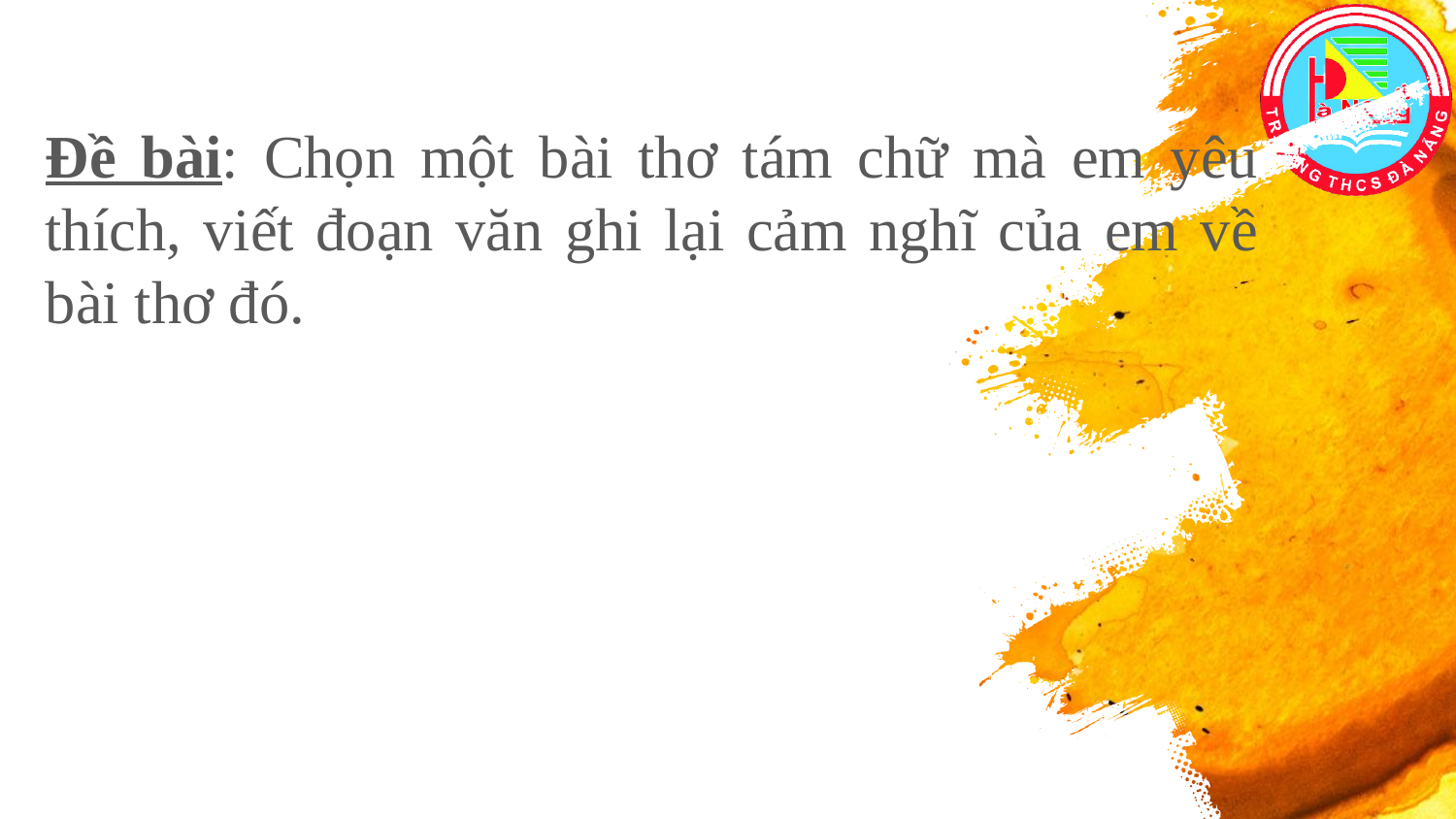

Đề bài: Chọn một bài thơ tám chữ mà em yêu thích, viết đoạn văn ghi lại cảm nghĩ của em về bài thơ đó.